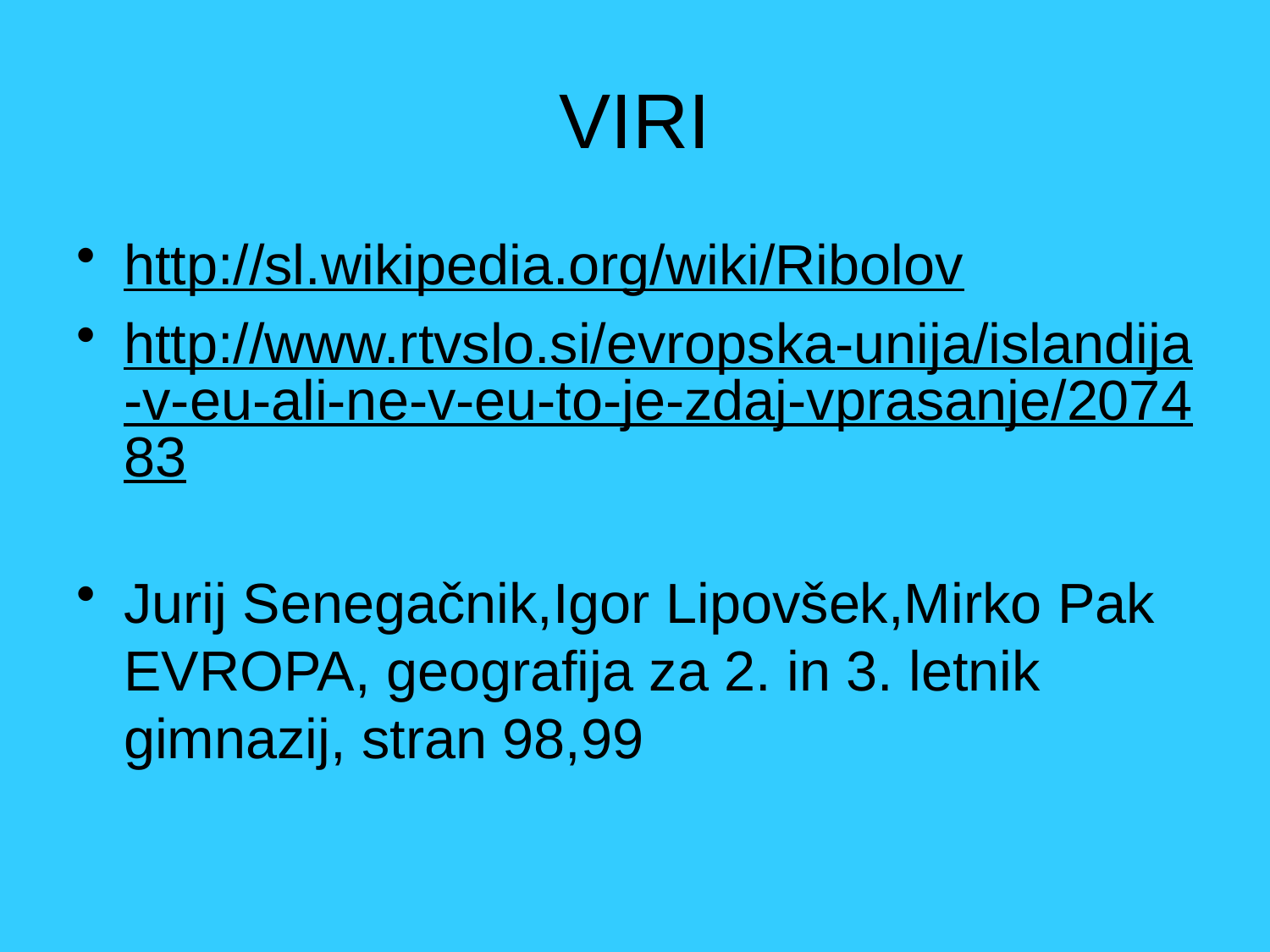

# VIRI
http://sl.wikipedia.org/wiki/Ribolov
http://www.rtvslo.si/evropska-unija/islandija-v-eu-ali-ne-v-eu-to-je-zdaj-vprasanje/207483
Jurij Senegačnik,Igor Lipovšek,Mirko Pak EVROPA, geografija za 2. in 3. letnik gimnazij, stran 98,99